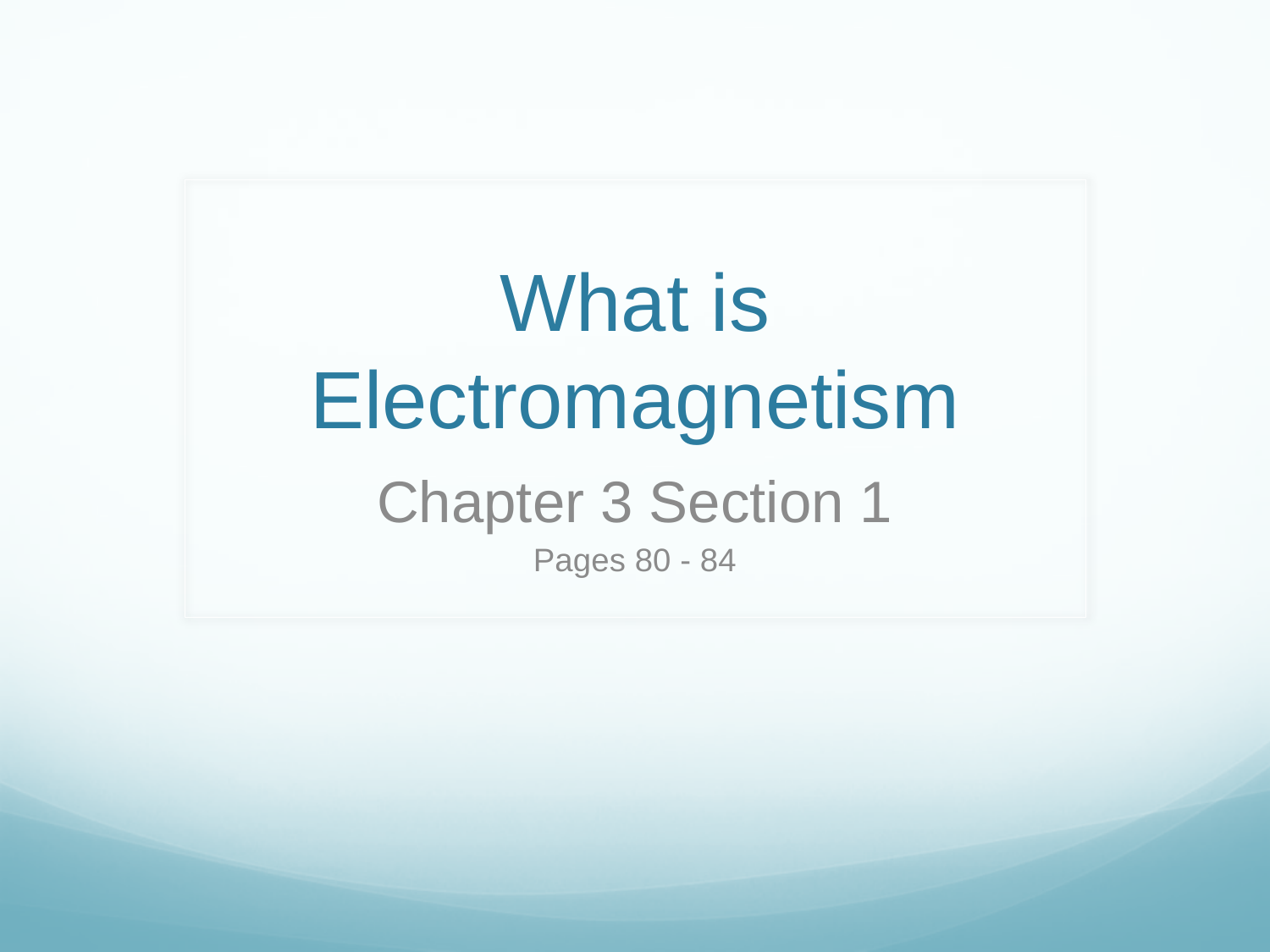

# What is Electromagnetism
Chapter 3 Section 1
Pages 80 - 84